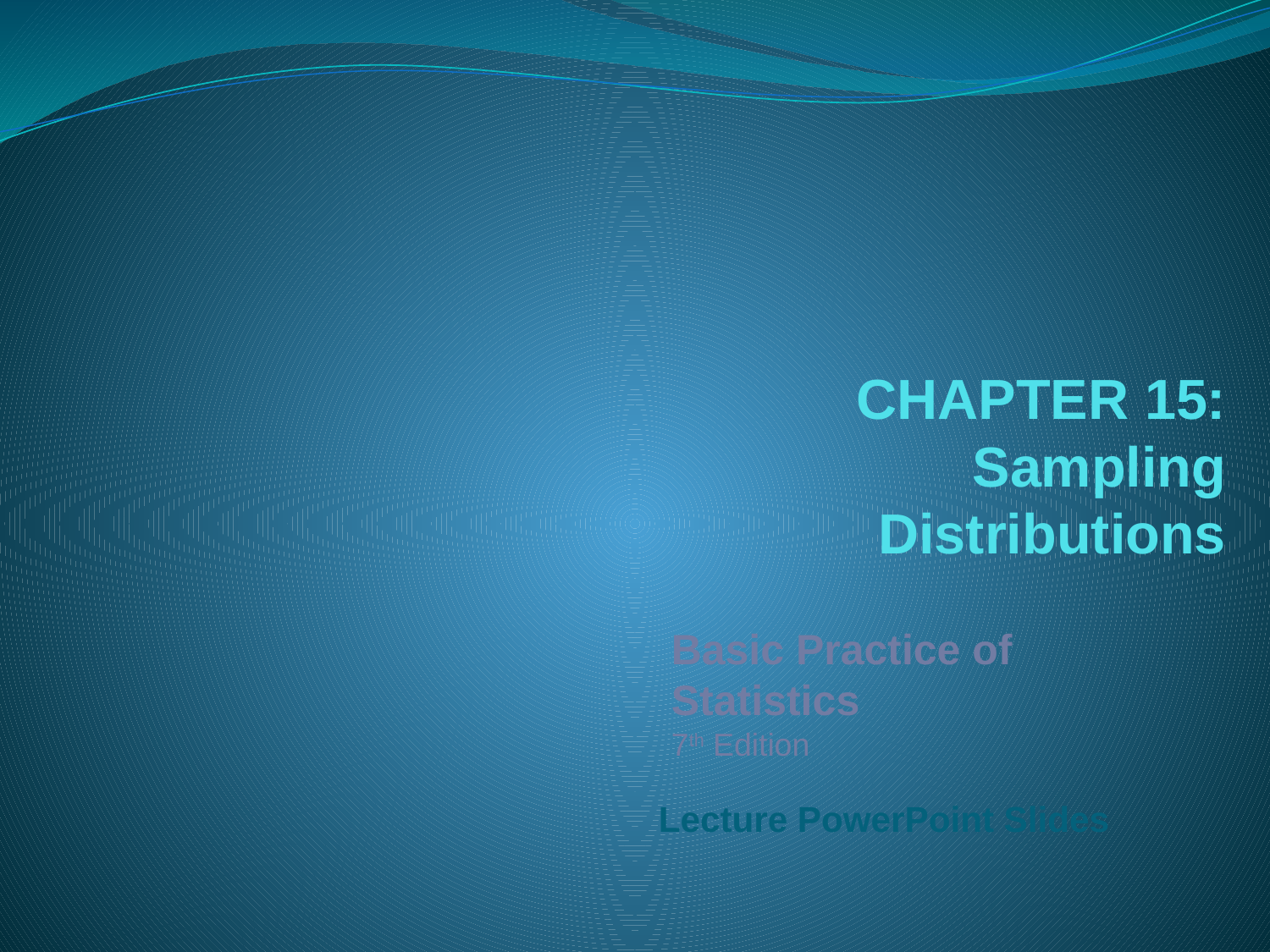

# CHAPTER 15: Sampling Distributions
Basic Practice of Statistics
7th Edition
Lecture PowerPoint Slides